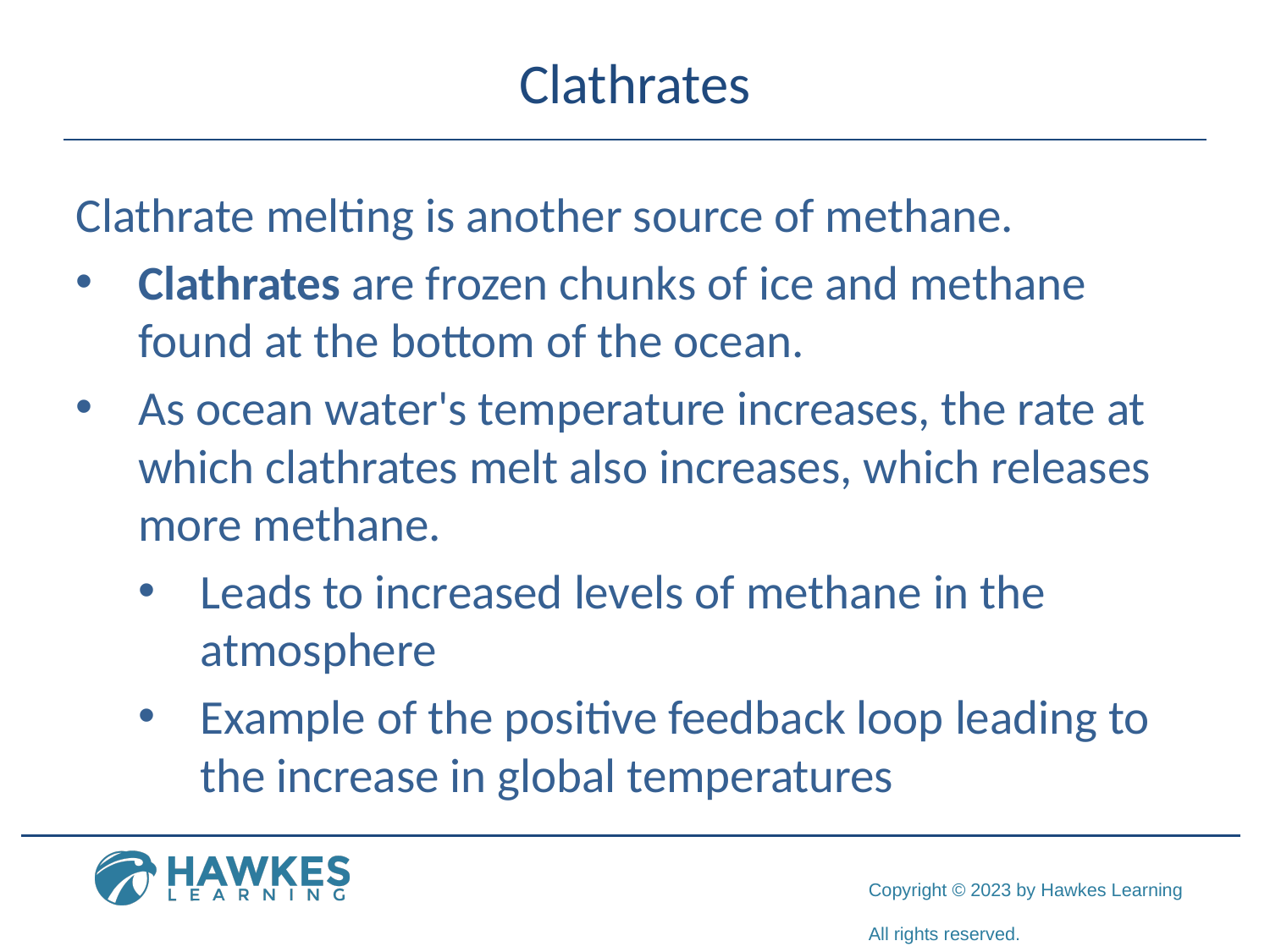

# Clathrates
Clathrate melting is another source of methane.
Clathrates are frozen chunks of ice and methane found at the bottom of the ocean.
As ocean water's temperature increases, the rate at which clathrates melt also increases, which releases more methane.
Leads to increased levels of methane in the atmosphere
Example of the positive feedback loop leading to the increase in global temperatures